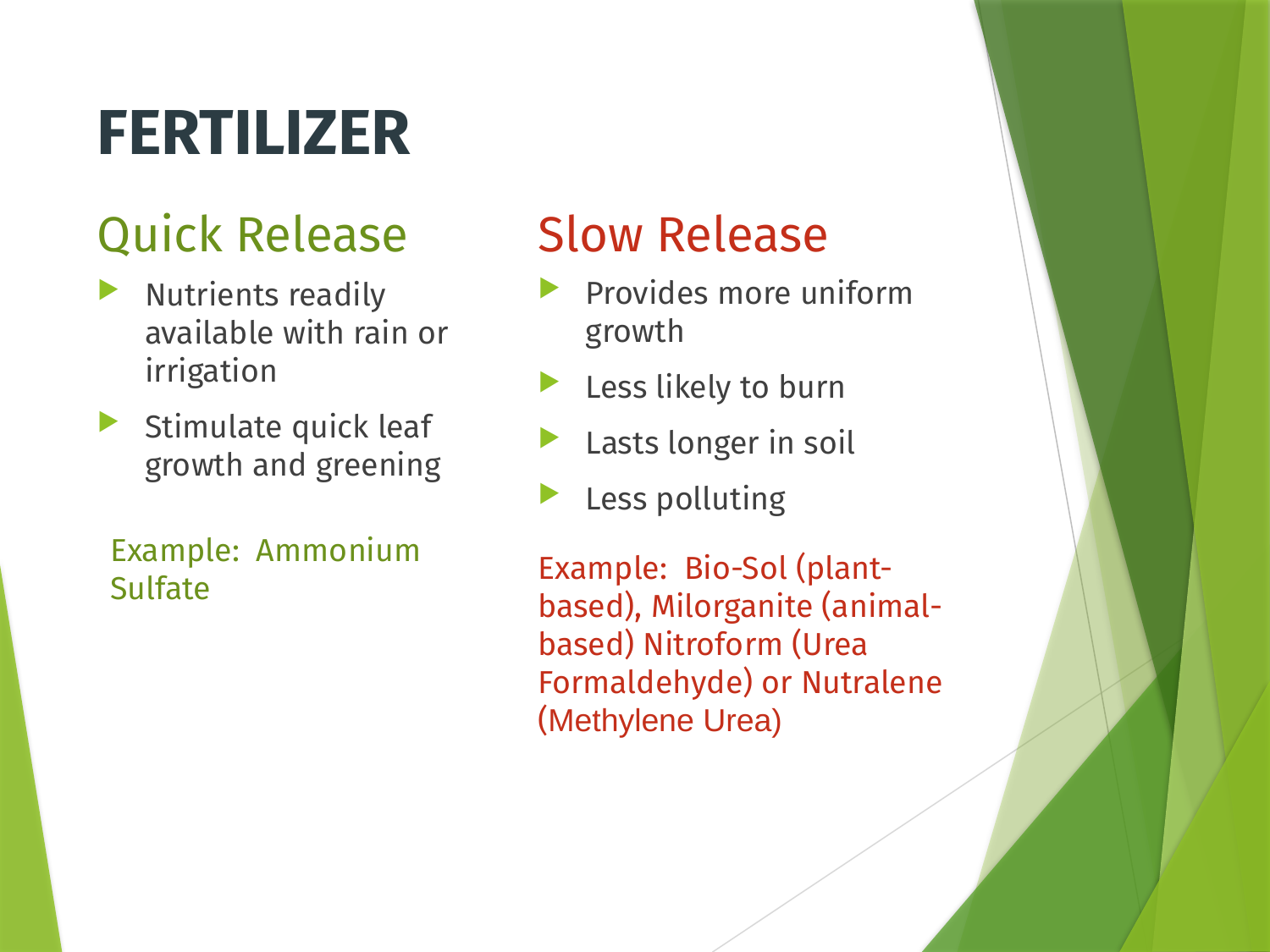

# FERTILIZER
Quick Release
Slow Release
Provides more uniform growth
Less likely to burn
Lasts longer in soil
Less polluting
Nutrients readily available with rain or irrigation
Stimulate quick leaf growth and greening

Example:  Ammonium Sulfate
Example:  Bio-Sol (plant-based), Milorganite (animal-based) Nitroform (Urea Formaldehyde) or Nutralene (Methylene Urea)